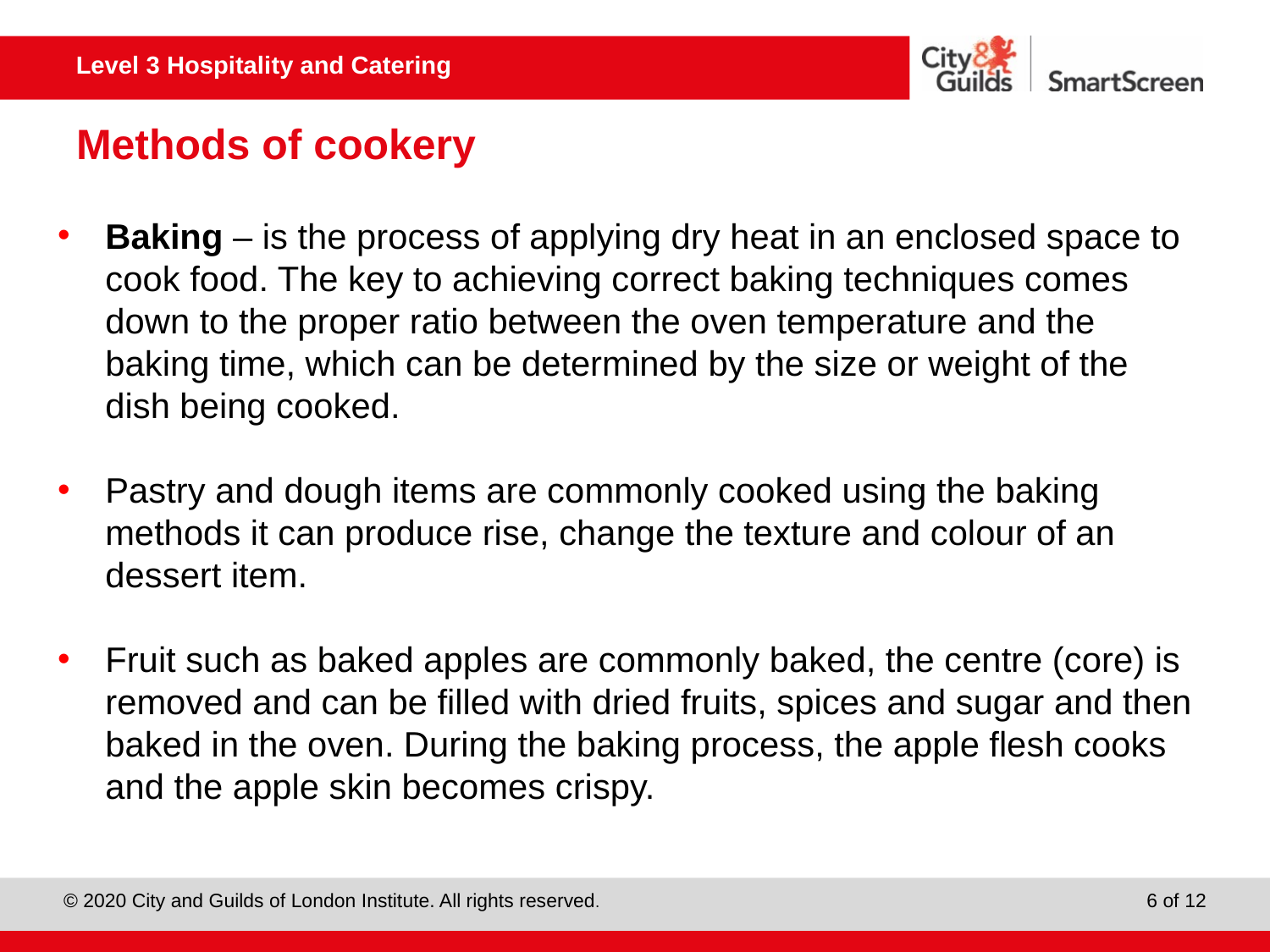

# Methods of cookery
Baking – is the process of applying dry heat in an enclosed space to cook food. The key to achieving correct baking techniques comes down to the proper ratio between the oven temperature and the baking time, which can be determined by the size or weight of the dish being cooked.

Pastry and dough items are commonly cooked using the baking methods it can produce rise, change the texture and colour of an dessert item.

Fruit such as baked apples are commonly baked, the centre (core) is removed and can be filled with dried fruits, spices and sugar and then baked in the oven. During the baking process, the apple flesh cooks and the apple skin becomes crispy.

6